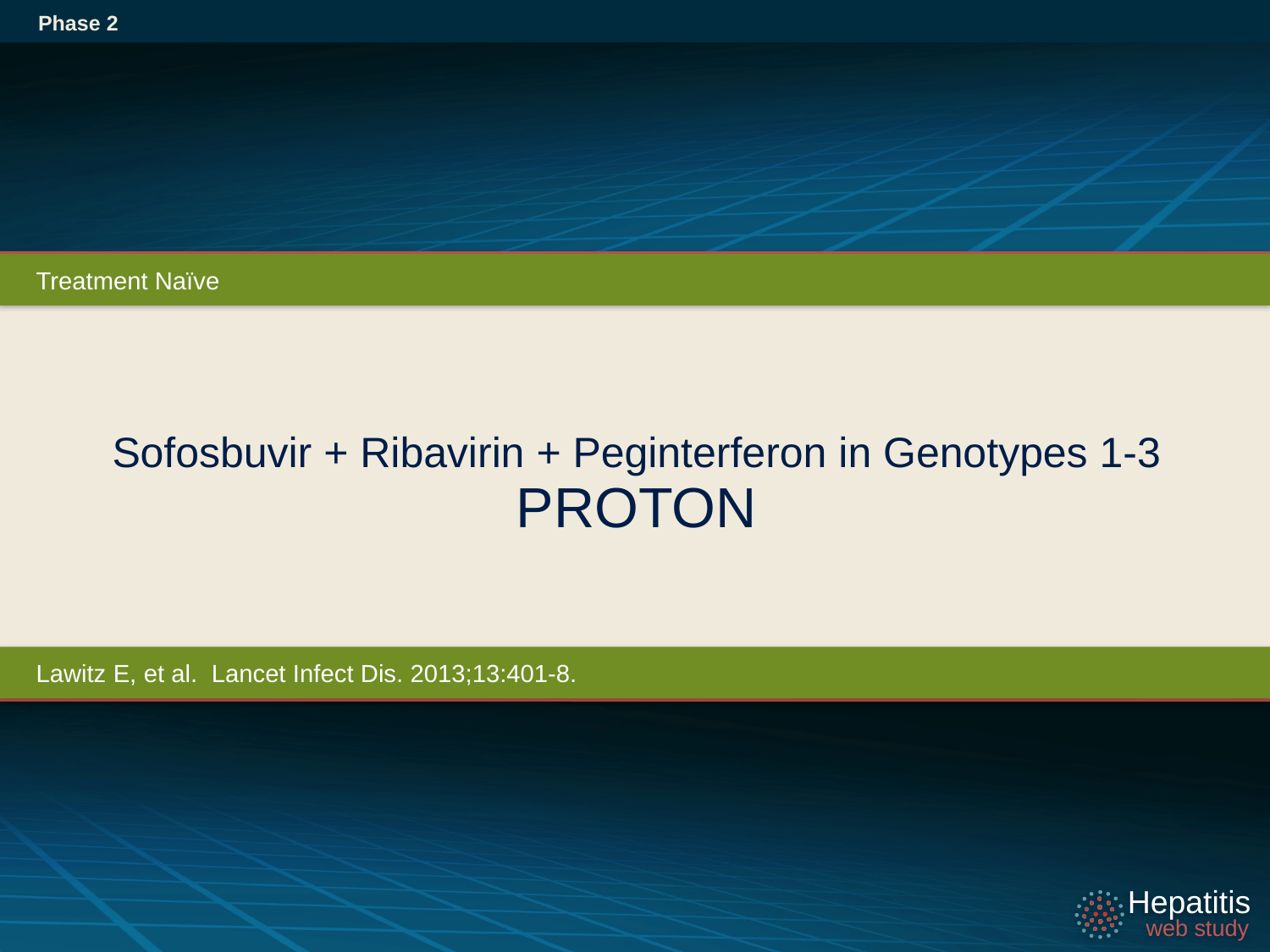

Phase 2
Treatment Naïve
# Sofosbuvir + Ribavirin + Peginterferon in Genotypes 1-3 PROTON
Lawitz E, et al.  Lancet Infect Dis. 2013;13:401-8.